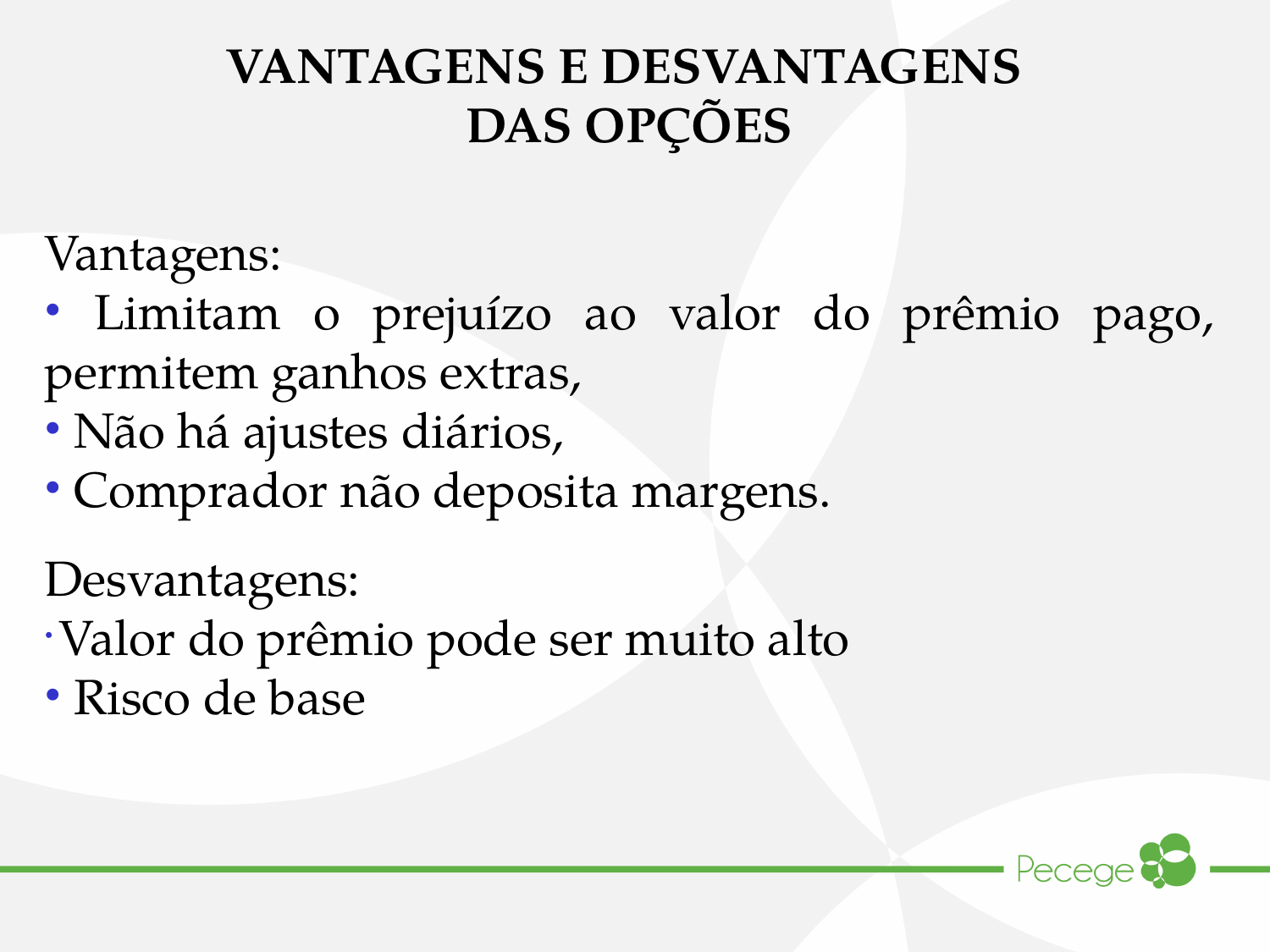

VANTAGENS E DESVANTAGENS
DAS OPÇÕES
Vantagens:
 Limitam o prejuízo ao valor do prêmio pago, permitem ganhos extras,
 Não há ajustes diários,
 Comprador não deposita margens.

Desvantagens:
 Valor do prêmio pode ser muito alto
 Risco de base